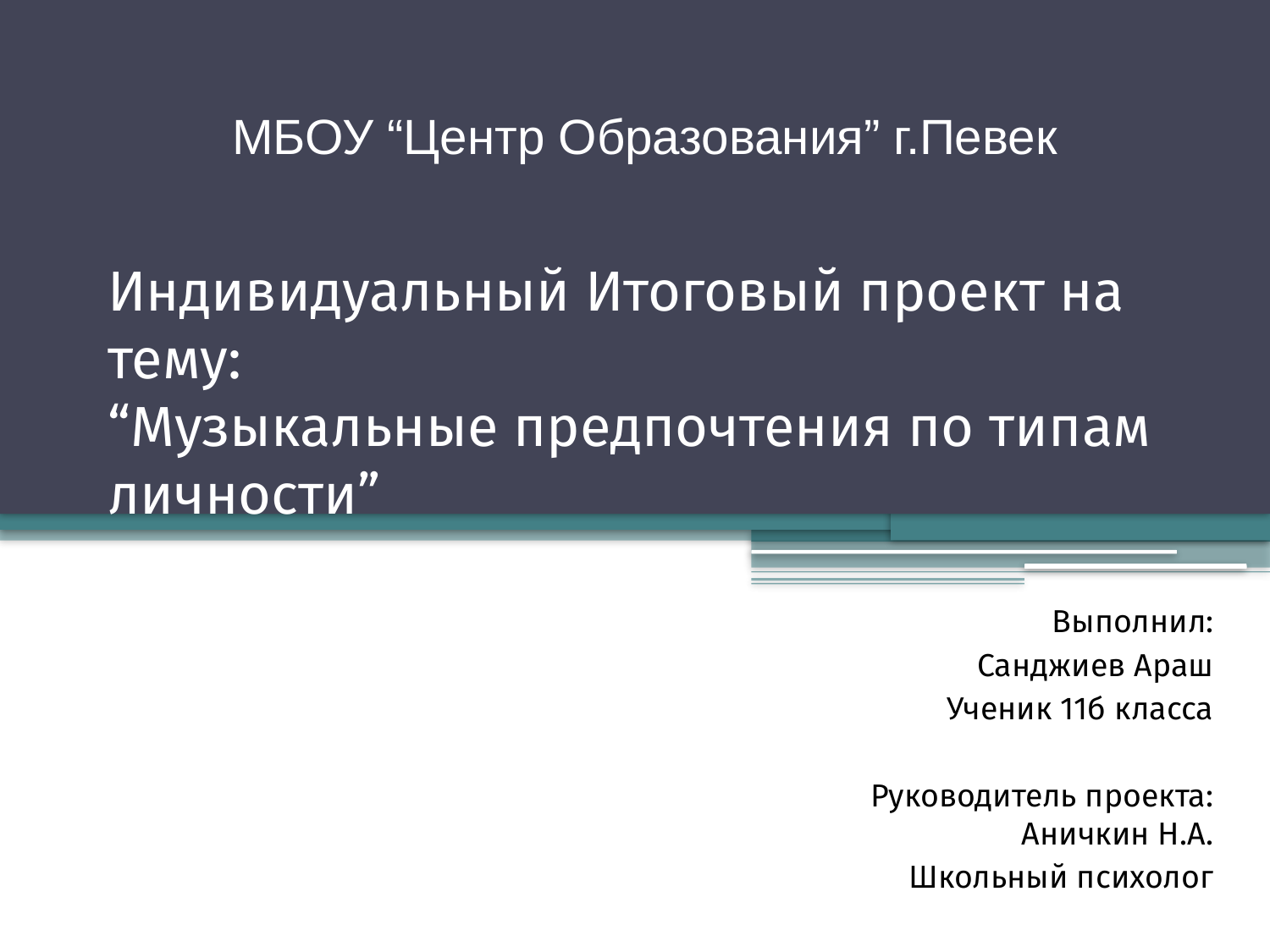

МБОУ “Центр Образования” г.Певек

# Индивидуальный Итоговый проект на тему: “Музыкальные предпочтения по типам личности”
Выполнил:
Санджиев Араш
Ученик 11б класса

Руководитель проекта:
Аничкин Н.А.
Школьный психолог